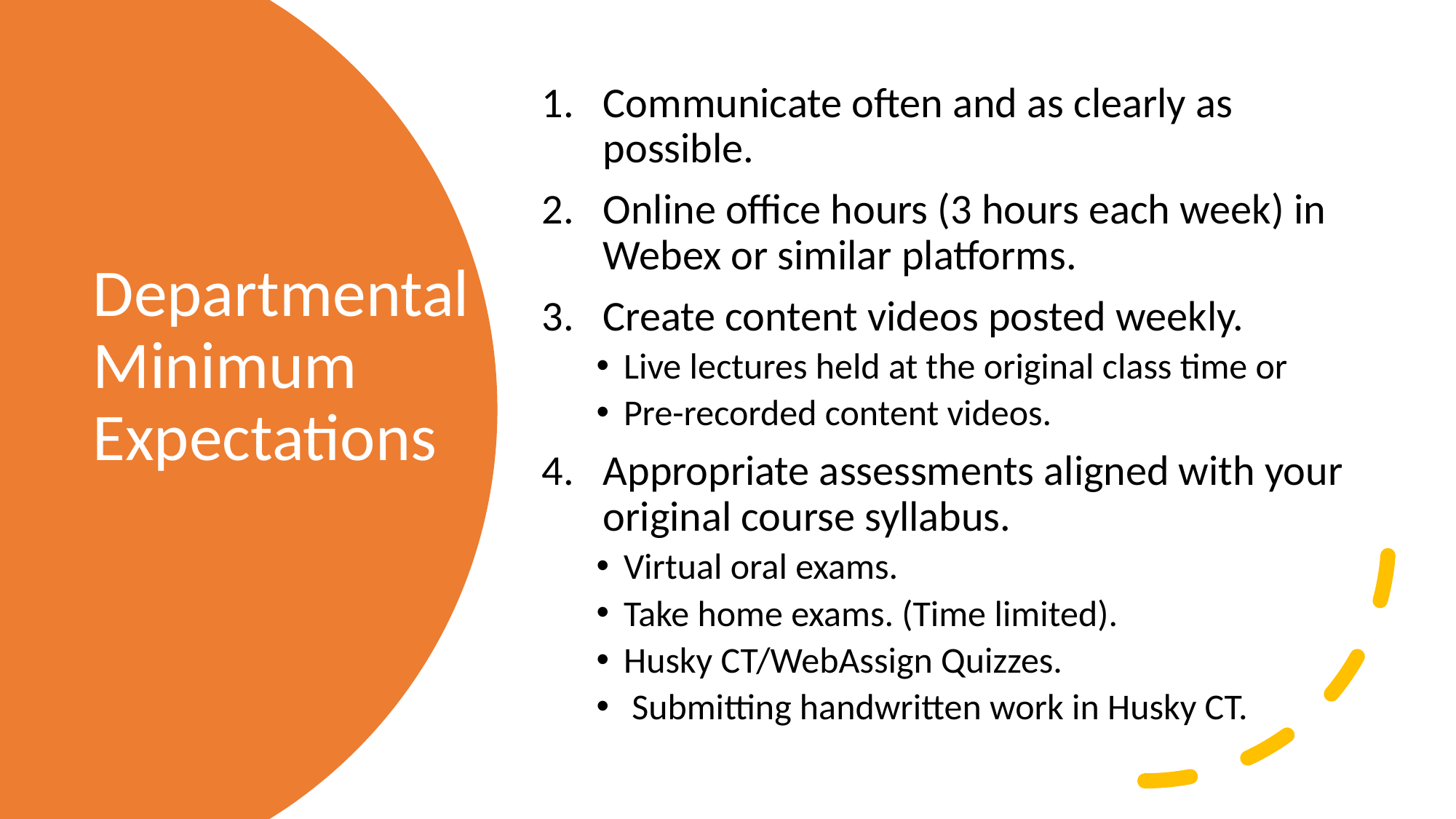

Communicate often and as clearly as possible.
Online office hours (3 hours each week) in Webex or similar platforms.
Create content videos posted weekly.
Live lectures held at the original class time or
Pre-recorded content videos.
Appropriate assessments aligned with your original course syllabus.
Virtual oral exams.
Take home exams. (Time limited).
Husky CT/WebAssign Quizzes.
 Submitting handwritten work in Husky CT.
# Departmental Minimum Expectations